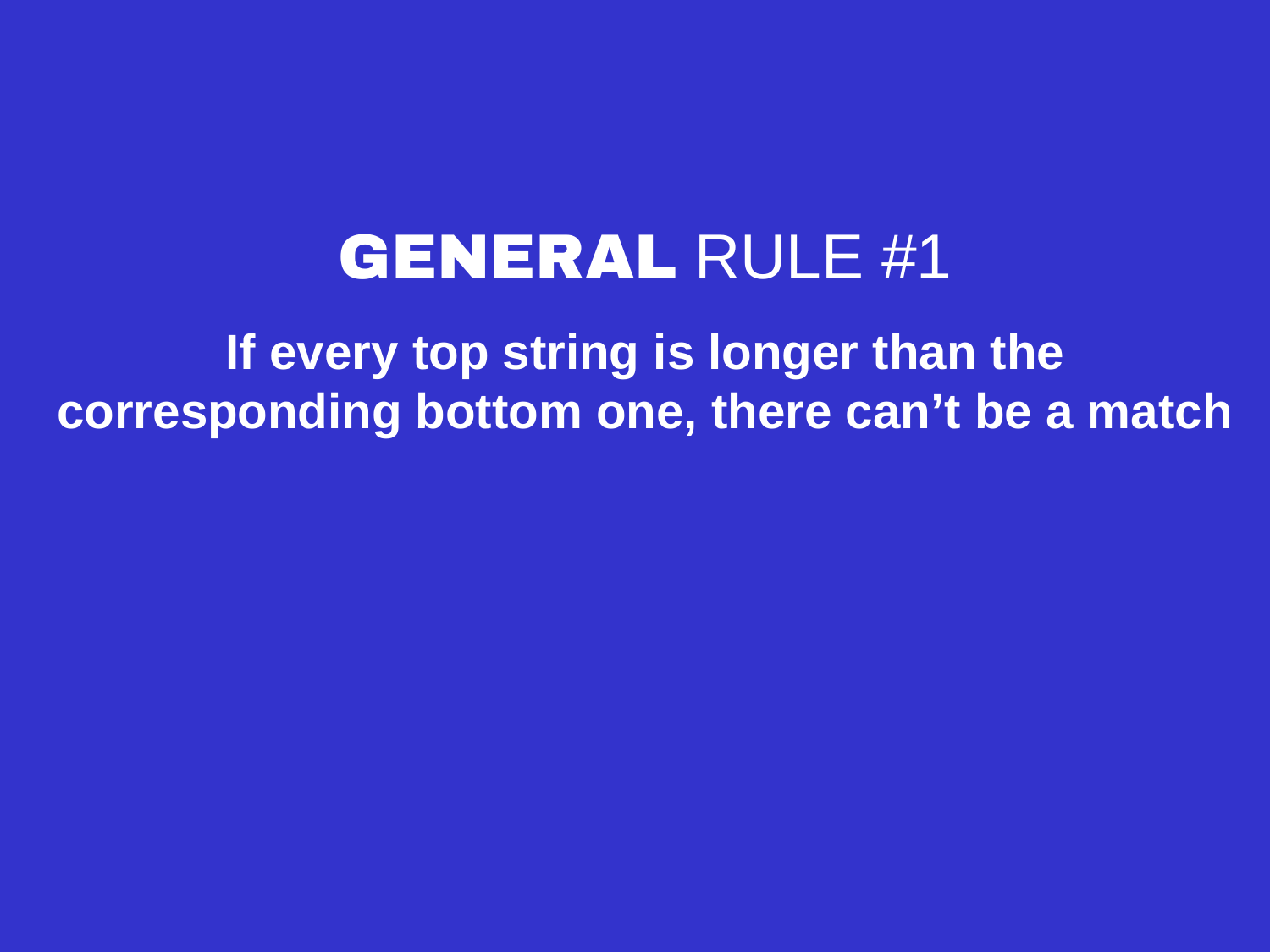

GENERAL RULE #1
If every top string is longer than the corresponding bottom one, there can’t be a match